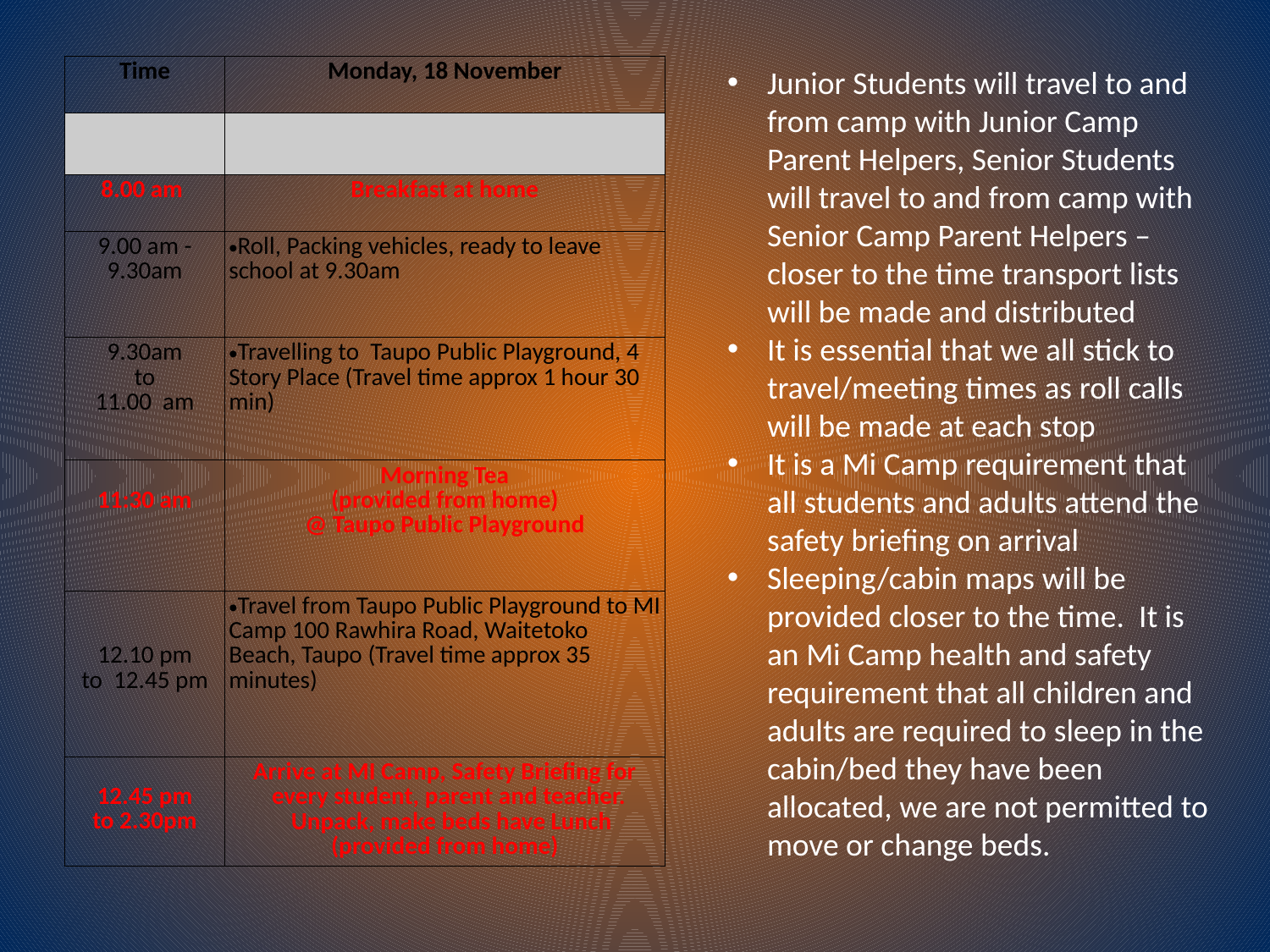

| Time | Monday, 18 November |
| --- | --- |
|  |  |
| 8.00 am | Breakfast at home |
| 9.00 am - 9.30am | Roll, Packing vehicles, ready to leave school at 9.30am |
| 9.30am to 11.00  am | Travelling to  Taupo Public Playground, 4 Story Place (Travel time approx 1 hour 30 min) |
| 11:30 am | Morning Tea (provided from home) @ Taupo Public Playground |
| 12.10 pm to  12.45 pm | Travel from Taupo Public Playground to MI Camp 100 Rawhira Road, Waitetoko Beach, Taupo (Travel time approx 35 minutes) |
| 12.45 pm to 2.30pm | Arrive at MI Camp, Safety Briefing for every student, parent and teacher.  Unpack, make beds have Lunch (provided from home) |
Junior Students will travel to and from camp with Junior Camp Parent Helpers, Senior Students will travel to and from camp with Senior Camp Parent Helpers – closer to the time transport lists will be made and distributed
It is essential that we all stick to travel/meeting times as roll calls will be made at each stop
It is a Mi Camp requirement that all students and adults attend the safety briefing on arrival
Sleeping/cabin maps will be provided closer to the time.  It is an Mi Camp health and safety requirement that all children and adults are required to sleep in the cabin/bed they have been allocated, we are not permitted to move or change beds.